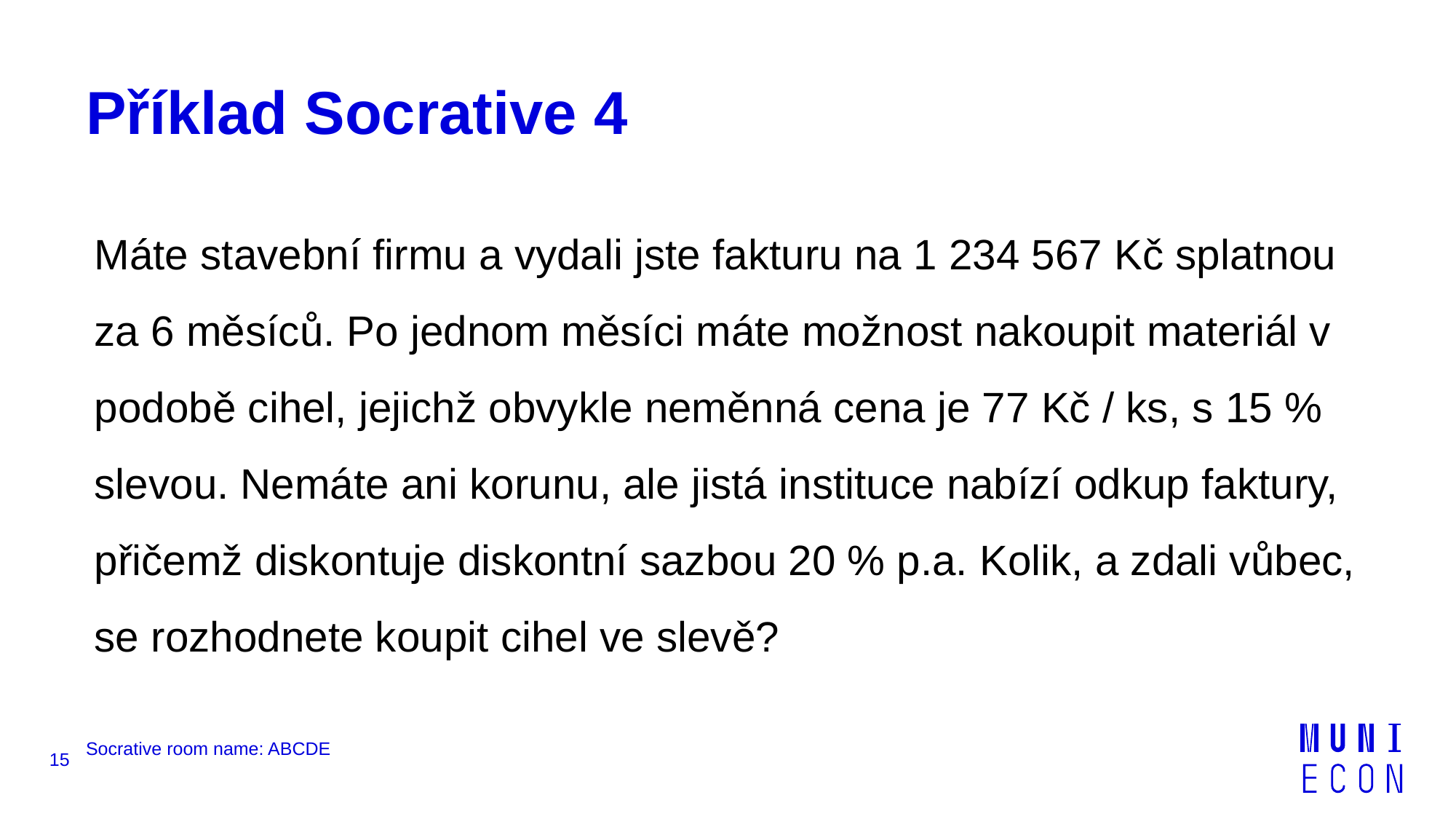

# Příklad Socrative 4
Máte stavební firmu a vydali jste fakturu na 1 234 567 Kč splatnou za 6 měsíců. Po jednom měsíci máte možnost nakoupit materiál v podobě cihel, jejichž obvykle neměnná cena je 77 Kč / ks, s 15 % slevou. Nemáte ani korunu, ale jistá instituce nabízí odkup faktury, přičemž diskontuje diskontní sazbou 20 % p.a. Kolik, a zdali vůbec, se rozhodnete koupit cihel ve slevě?
15
Socrative room name: ABCDE